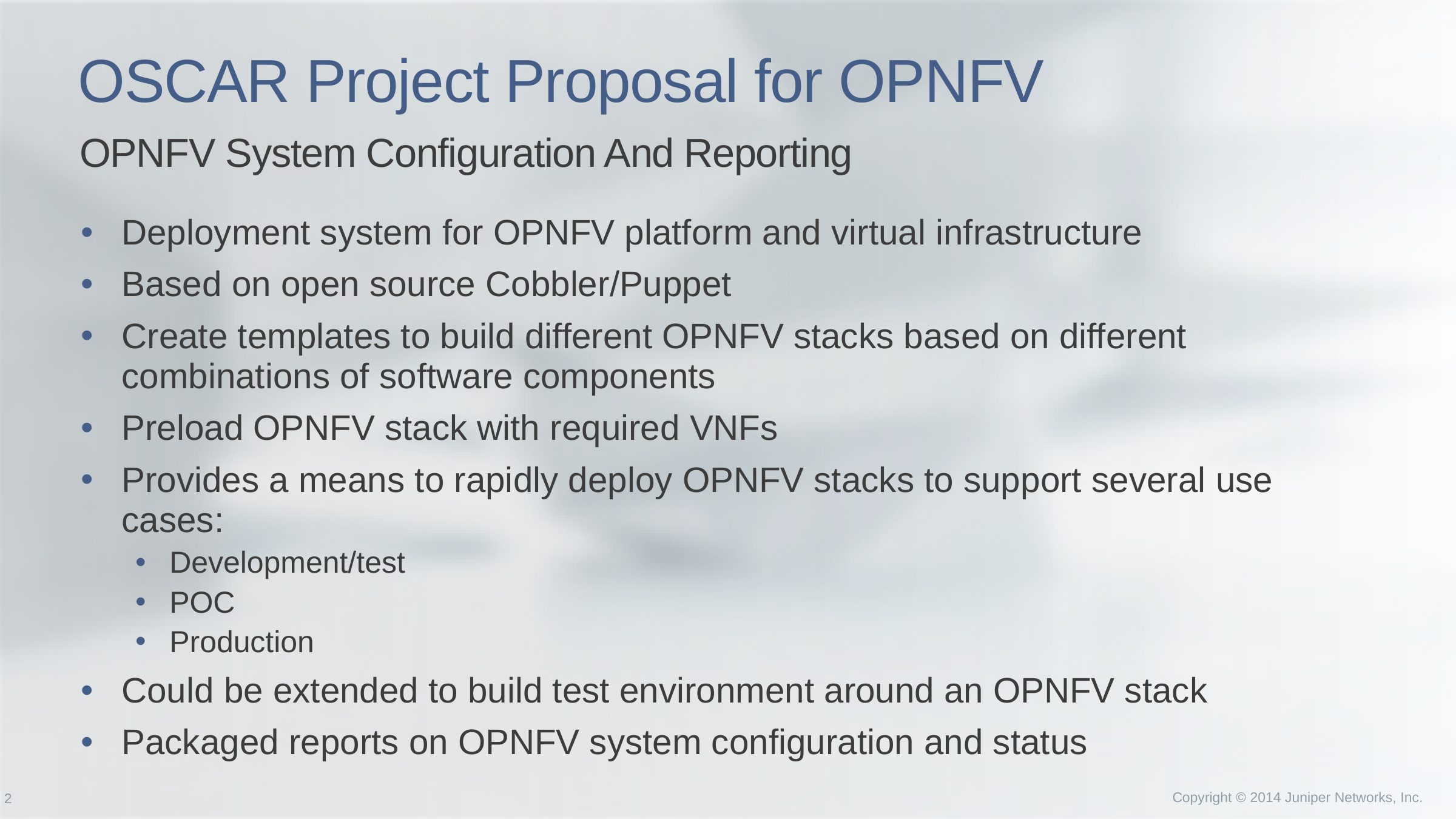

# OSCAR Project Proposal for OPNFV
OPNFV System Configuration And Reporting
Deployment system for OPNFV platform and virtual infrastructure
Based on open source Cobbler/Puppet
Create templates to build different OPNFV stacks based on different combinations of software components
Preload OPNFV stack with required VNFs
Provides a means to rapidly deploy OPNFV stacks to support several use cases:
Development/test
POC
Production
Could be extended to build test environment around an OPNFV stack
Packaged reports on OPNFV system configuration and status